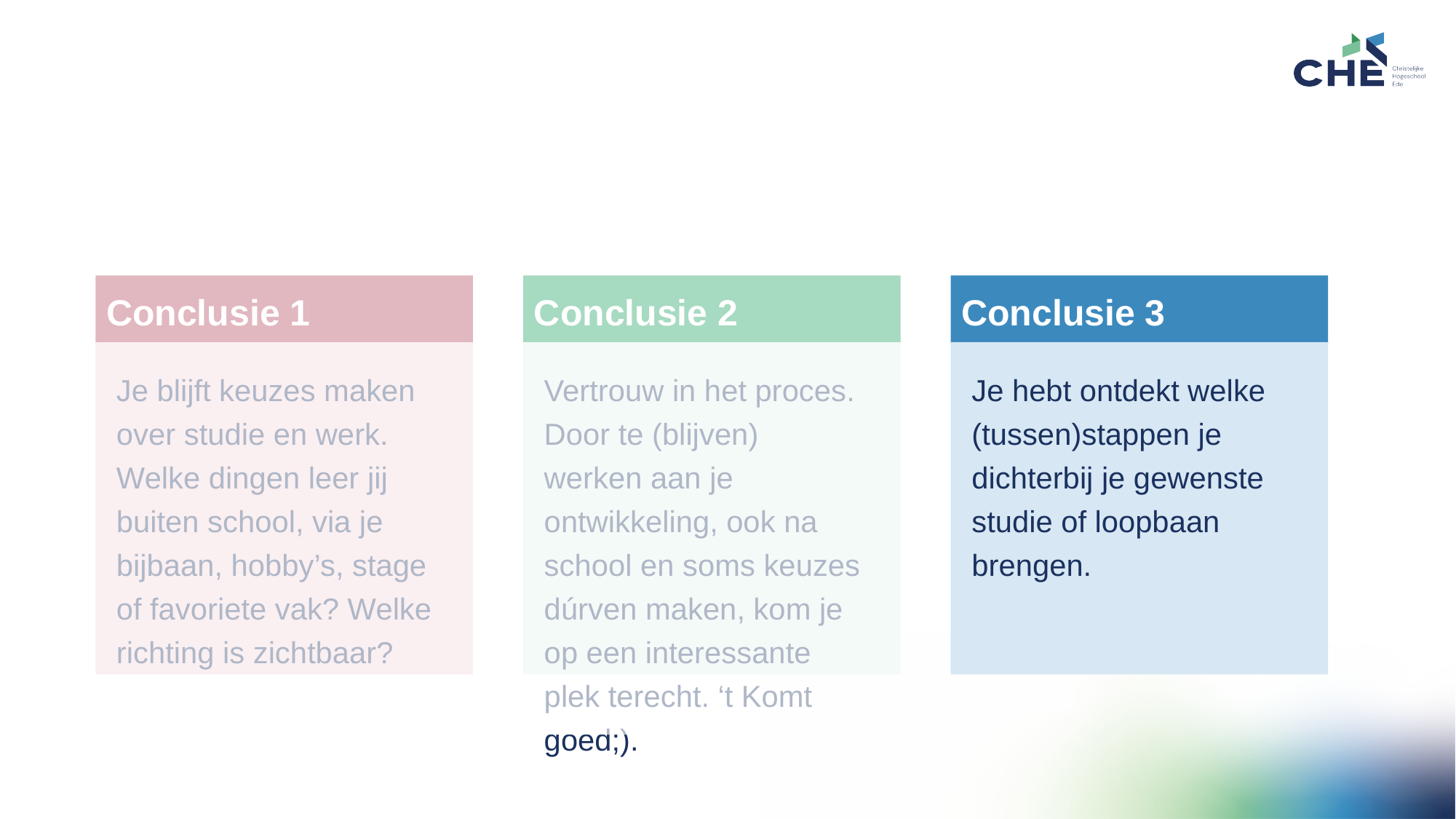

Conclusie 1
Conclusie 2
Conclusie 3
Je blijft keuzes maken over studie en werk. Welke dingen leer jij buiten school, via je bijbaan, hobby’s, stage of favoriete vak? Welke richting is zichtbaar?
Vertrouw in het proces. Door te (blijven) werken aan je ontwikkeling, ook na school en soms keuzes dúrven maken, kom je op een interessante plek terecht. ‘t Komt goed;).

Je hebt ontdekt welke (tussen)stappen je dichterbij je gewenste studie of loopbaan brengen.